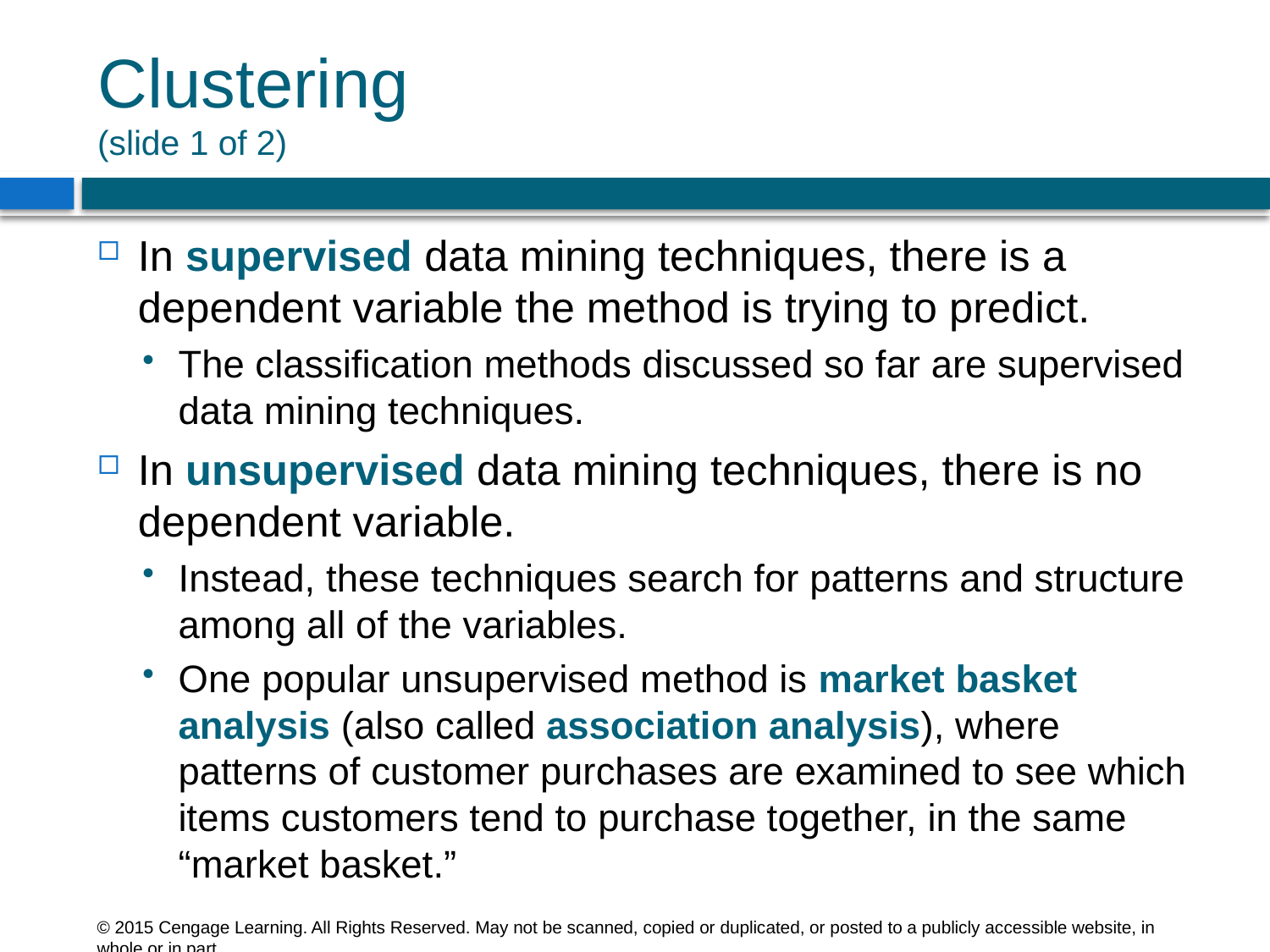

# Clustering (slide 1 of 2)
In supervised data mining techniques, there is a dependent variable the method is trying to predict.
The classification methods discussed so far are supervised data mining techniques.
In unsupervised data mining techniques, there is no dependent variable.
Instead, these techniques search for patterns and structure among all of the variables.
One popular unsupervised method is market basket analysis (also called association analysis), where patterns of customer purchases are examined to see which items customers tend to purchase together, in the same “market basket.”